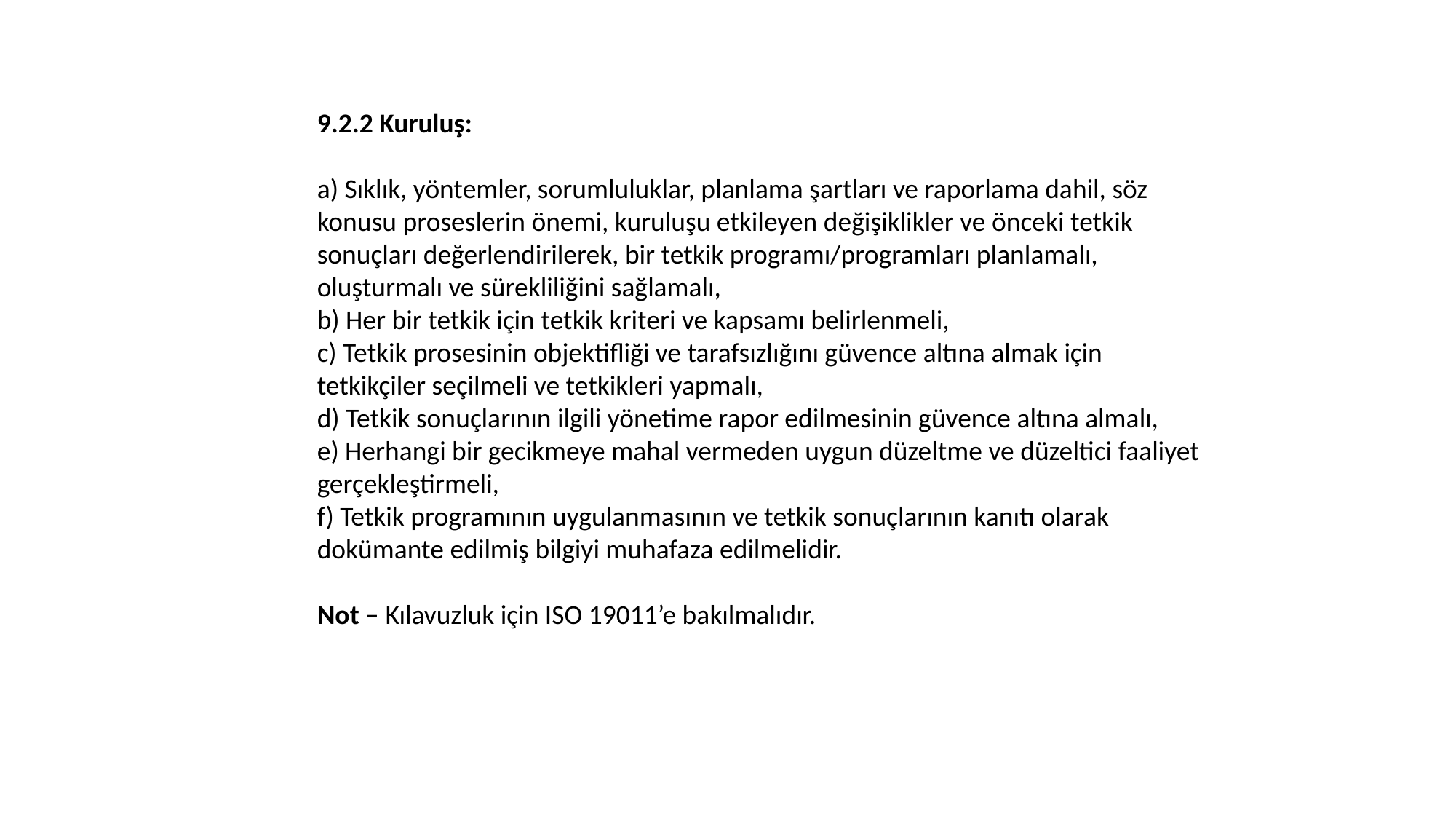

9.2.2 Kuruluş:

a) Sıklık, yöntemler, sorumluluklar, planlama şartları ve raporlama dahil, söz konusu proseslerin önemi, kuruluşu etkileyen değişiklikler ve önceki tetkik sonuçları değerlendirilerek, bir tetkik programı/programları planlamalı, oluşturmalı ve sürekliliğini sağlamalı,
b) Her bir tetkik için tetkik kriteri ve kapsamı belirlenmeli,
c) Tetkik prosesinin objektifliği ve tarafsızlığını güvence altına almak için tetkikçiler seçilmeli ve tetkikleri yapmalı,
d) Tetkik sonuçlarının ilgili yönetime rapor edilmesinin güvence altına almalı,
e) Herhangi bir gecikmeye mahal vermeden uygun düzeltme ve düzeltici faaliyet gerçekleştirmeli,
f) Tetkik programının uygulanmasının ve tetkik sonuçlarının kanıtı olarak dokümante edilmiş bilgiyi muhafaza edilmelidir.

Not – Kılavuzluk için ISO 19011’e bakılmalıdır.